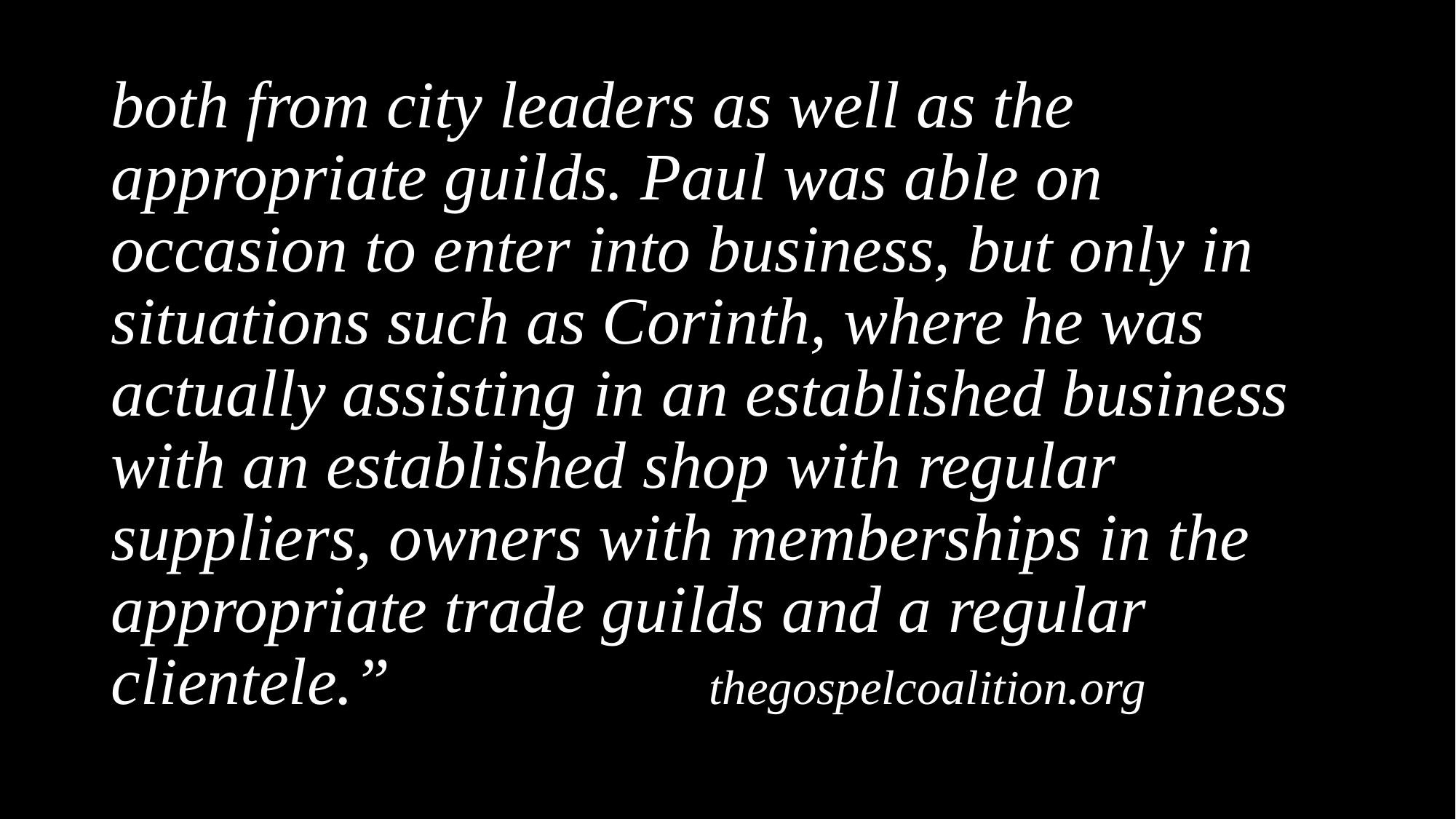

both from city leaders as well as the appropriate guilds. Paul was able on occasion to enter into business, but only in situations such as Corinth, where he was actually assisting in an established business with an established shop with regular suppliers, owners with memberships in the appropriate trade guilds and a regular clientele.”                   thegospelcoalition.org